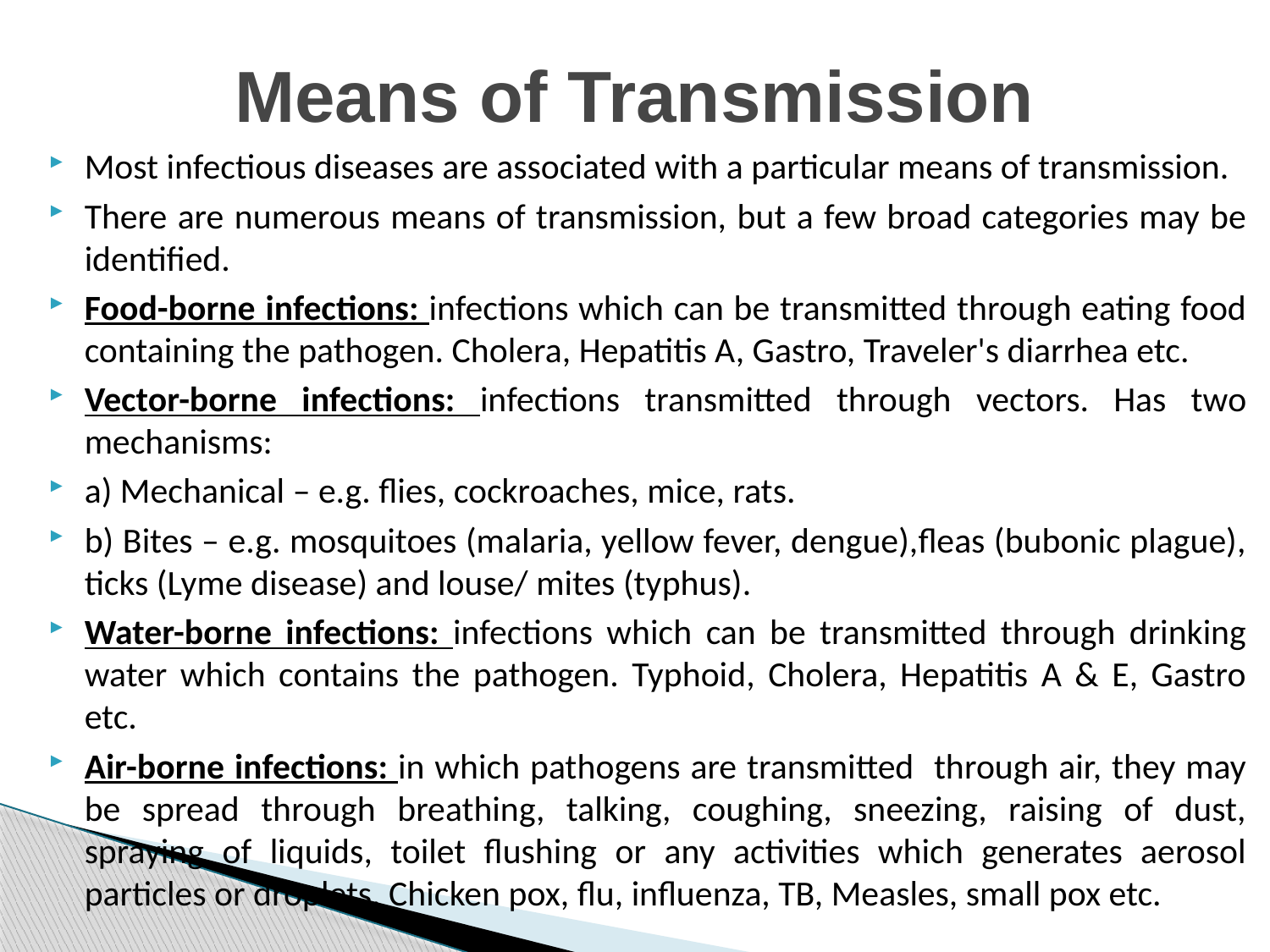

# Means of Transmission
Most infectious diseases are associated with a particular means of transmission.
There are numerous means of transmission, but a few broad categories may be identified.
Food-borne infections: infections which can be transmitted through eating food containing the pathogen. Cholera, Hepatitis A, Gastro, Traveler's diarrhea etc.
Vector-borne infections: infections transmitted through vectors. Has two mechanisms:
a) Mechanical – e.g. flies, cockroaches, mice, rats.
b) Bites – e.g. mosquitoes (malaria, yellow fever, dengue),fleas (bubonic plague), ticks (Lyme disease) and louse/ mites (typhus).
Water-borne infections: infections which can be transmitted through drinking water which contains the pathogen. Typhoid, Cholera, Hepatitis A & E, Gastro etc.
Air-borne infections: in which pathogens are transmitted  through air, they may be spread through breathing, talking, coughing, sneezing, raising of dust, spraying of liquids, toilet flushing or any activities which generates aerosol particles or droplets. Chicken pox, flu, influenza, TB, Measles, small pox etc.